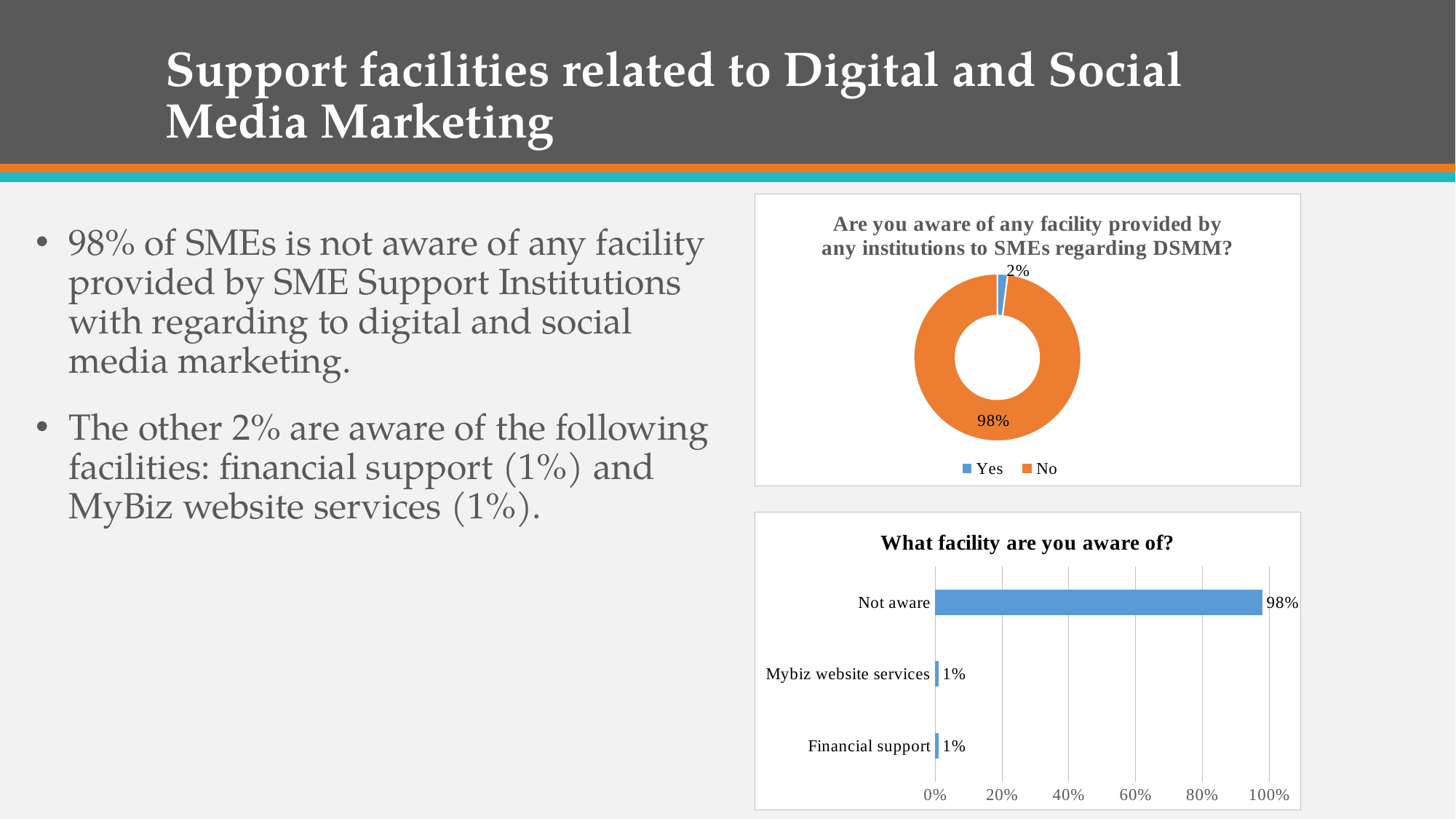

# Support facilities related to Digital and Social Media Marketing

### Chart: Are you aware of any facility provided by any institutions to SMEs regarding DSMM?

| Category |  |
|---|---|
| Yes | 0.02 |
| No | 0.98 |
98% of SMEs is not aware of any facility provided by SME Support Institutions with regarding to digital and social media marketing.
The other 2% are aware of the following facilities: financial support (1%) and MyBiz website services (1%).

### Chart: What facility are you aware of?

| Category |  |
|---|---|
| Financial support | 0.01 |
| Mybiz website services | 0.01 |
| Not aware | 0.98 |